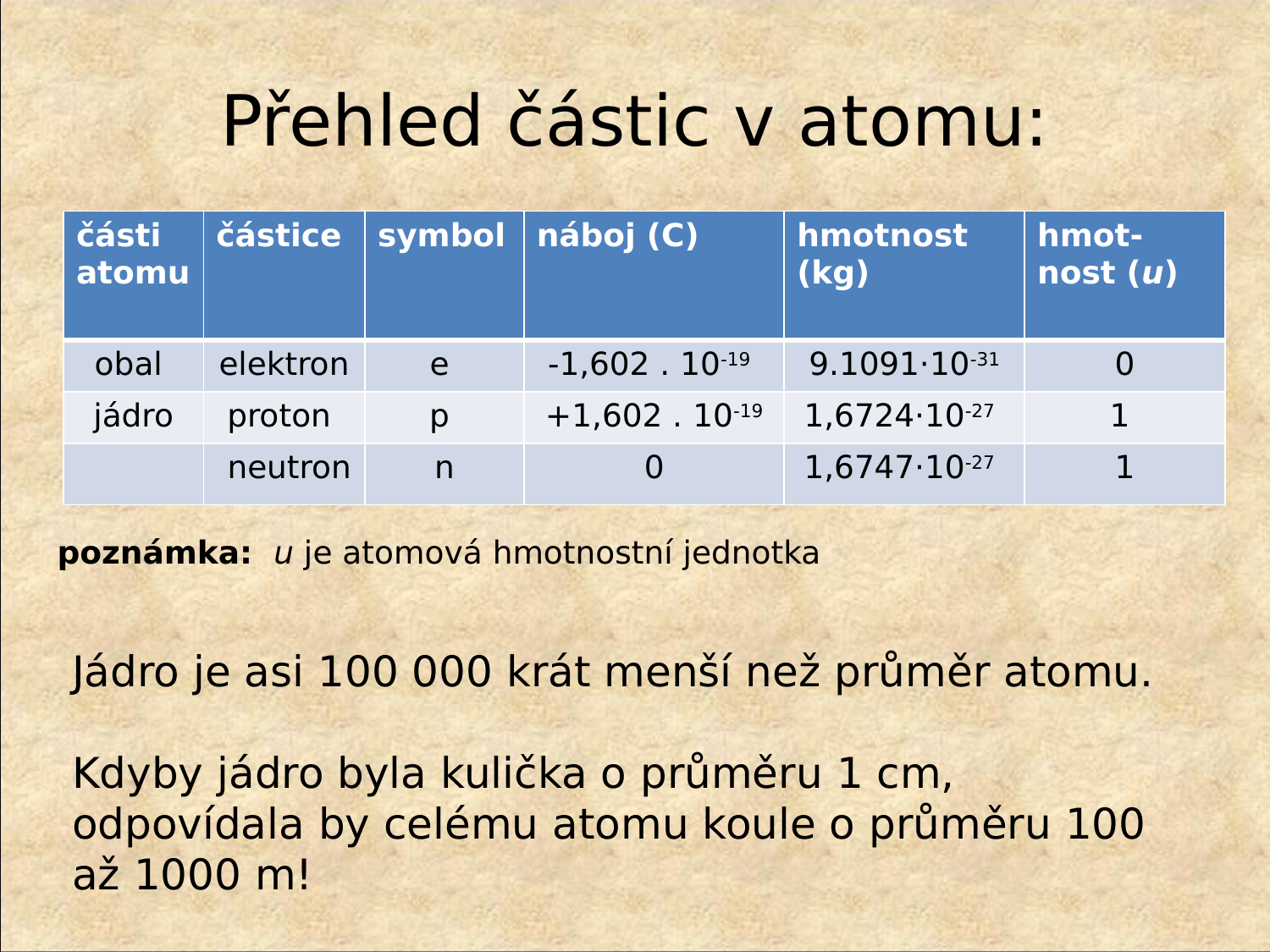

# Přehled částic v atomu:
| části atomu | částice | symbol | náboj (C) | hmotnost (kg) | hmot-nost (u) |
| --- | --- | --- | --- | --- | --- |
| obal | elektron | e | -1,602 . 10-19 | 9.1091·10-31 | 0 |
| jádro | proton | p | +1,602 . 10-19 | 1,6724·10-27 | 1 |
|  | neutron | n | 0 | 1,6747·10-27 | 1 |

poznámka:  u je atomová hmotnostní jednotka
Jádro je asi 100 000 krát menší než průměr atomu.

Kdyby jádro byla kulička o průměru 1 cm, odpovídala by celému atomu koule o průměru 100 až 1000 m!